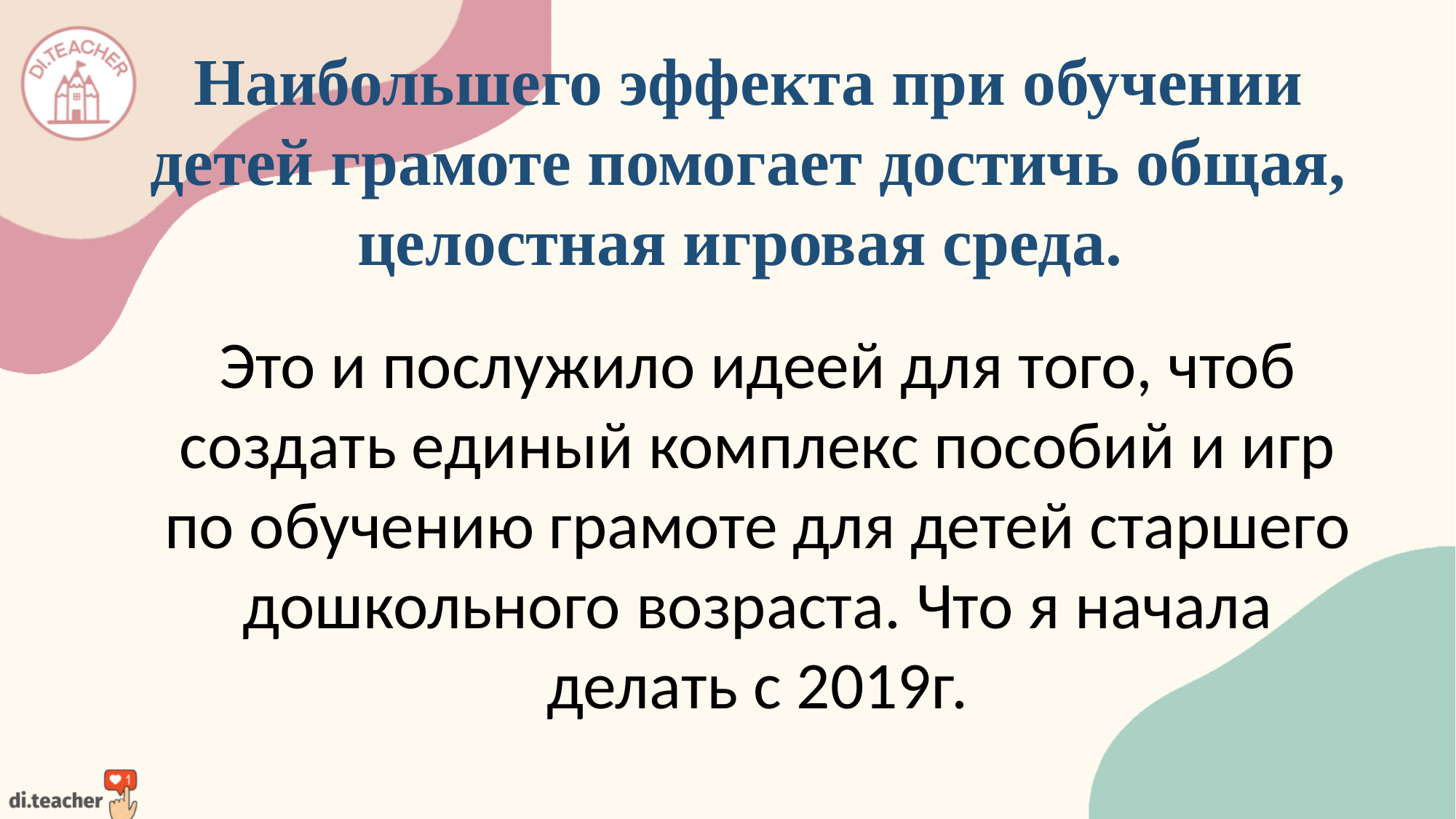

Наибольшего эффекта при обучении детей грамоте помогает достичь общая, целостная игровая среда.
Это и послужило идеей для того, чтоб создать единый комплекс пособий и игр по обучению грамоте для детей старшего дошкольного возраста. Что я начала делать с 2019г.